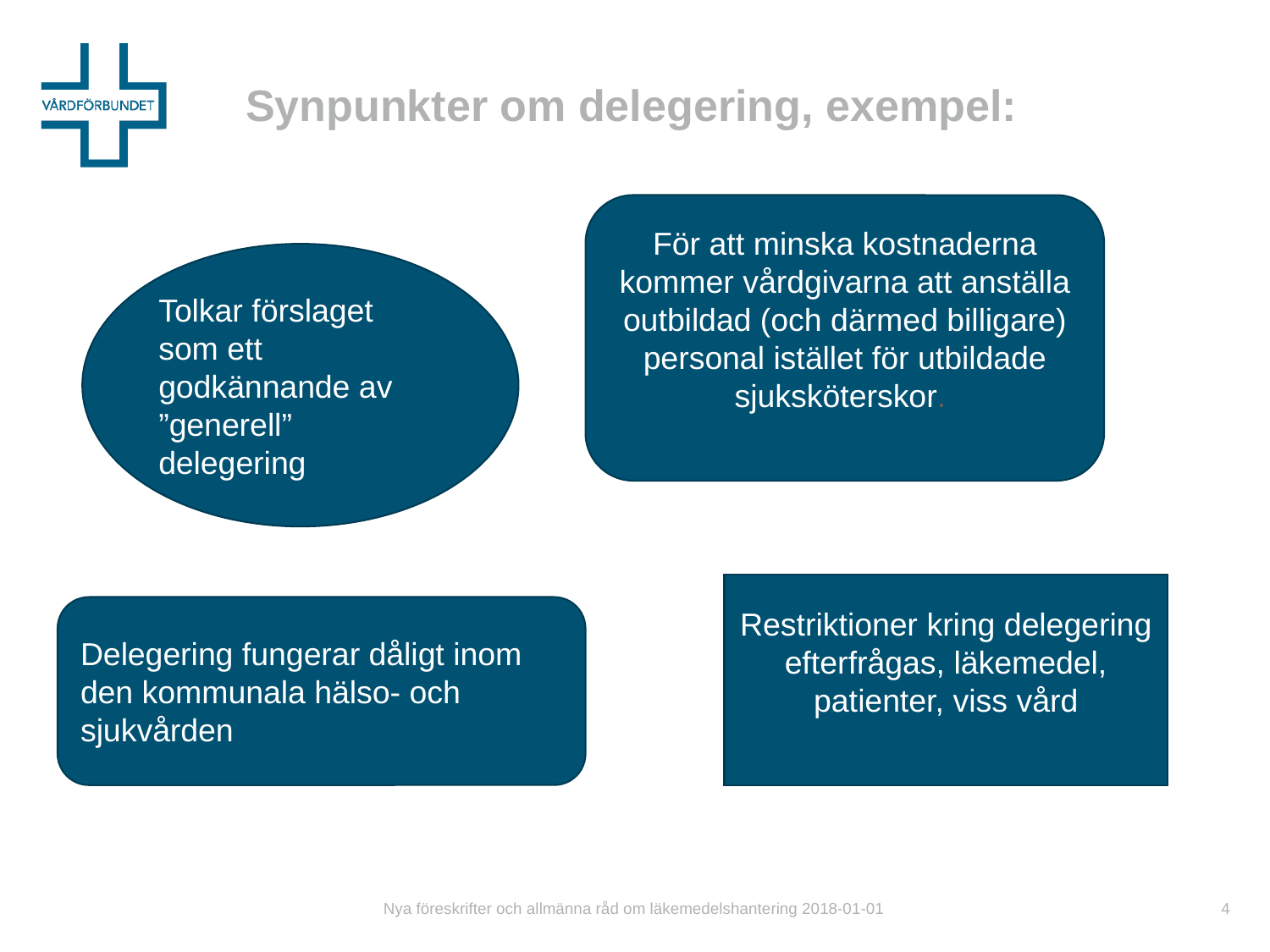

# Synpunkter om delegering, exempel:
För att minska kostnaderna kommer vårdgivarna att anställa outbildad (och därmed billigare) personal istället för utbildade sjuksköterskor.

Tolkar förslaget som ett godkännande av  ”generell” delegering
Restriktioner kring delegering efterfrågas, läkemedel, patienter, viss vård

Delegering fungerar dåligt inom den kommunala hälso- och sjukvården
Nya föreskrifter och allmänna råd om läkemedelshantering 2018-01-01
4